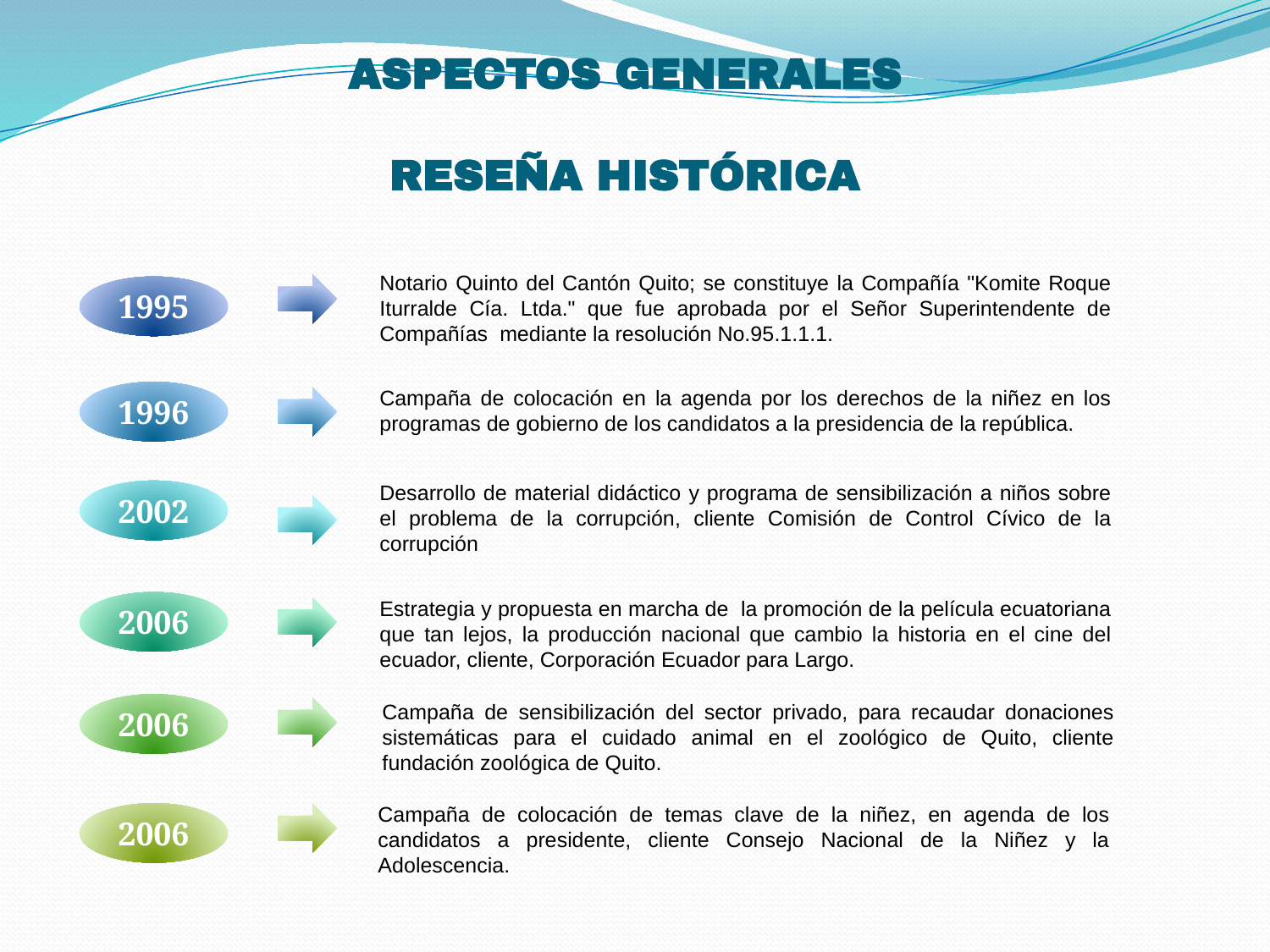

aspectos generales

Reseña histórica

Notario Quinto del Cantón Quito; se constituye la Compañía "Komite Roque Iturralde Cía. Ltda." que fue aprobada por el Señor Superintendente de Compañías  mediante la resolución No.95.1.1.1.

1995
Campaña de colocación en la agenda por los derechos de la niñez en los programas de gobierno de los candidatos a la presidencia de la república.

1996

Desarrollo de material didáctico y programa de sensibilización a niños sobre el problema de la corrupción, cliente Comisión de Control Cívico de la corrupción

2002

Estrategia y propuesta en marcha de  la promoción de la película ecuatoriana que tan lejos, la producción nacional que cambio la historia en el cine del ecuador, cliente, Corporación Ecuador para Largo.
2006

Campaña de sensibilización del sector privado, para recaudar donaciones sistemáticas para el cuidado animal en el zoológico de Quito, cliente fundación zoológica de Quito.

2006

Campaña de colocación de temas clave de la niñez, en agenda de los candidatos a presidente, cliente Consejo Nacional de la Niñez y la Adolescencia.

2006